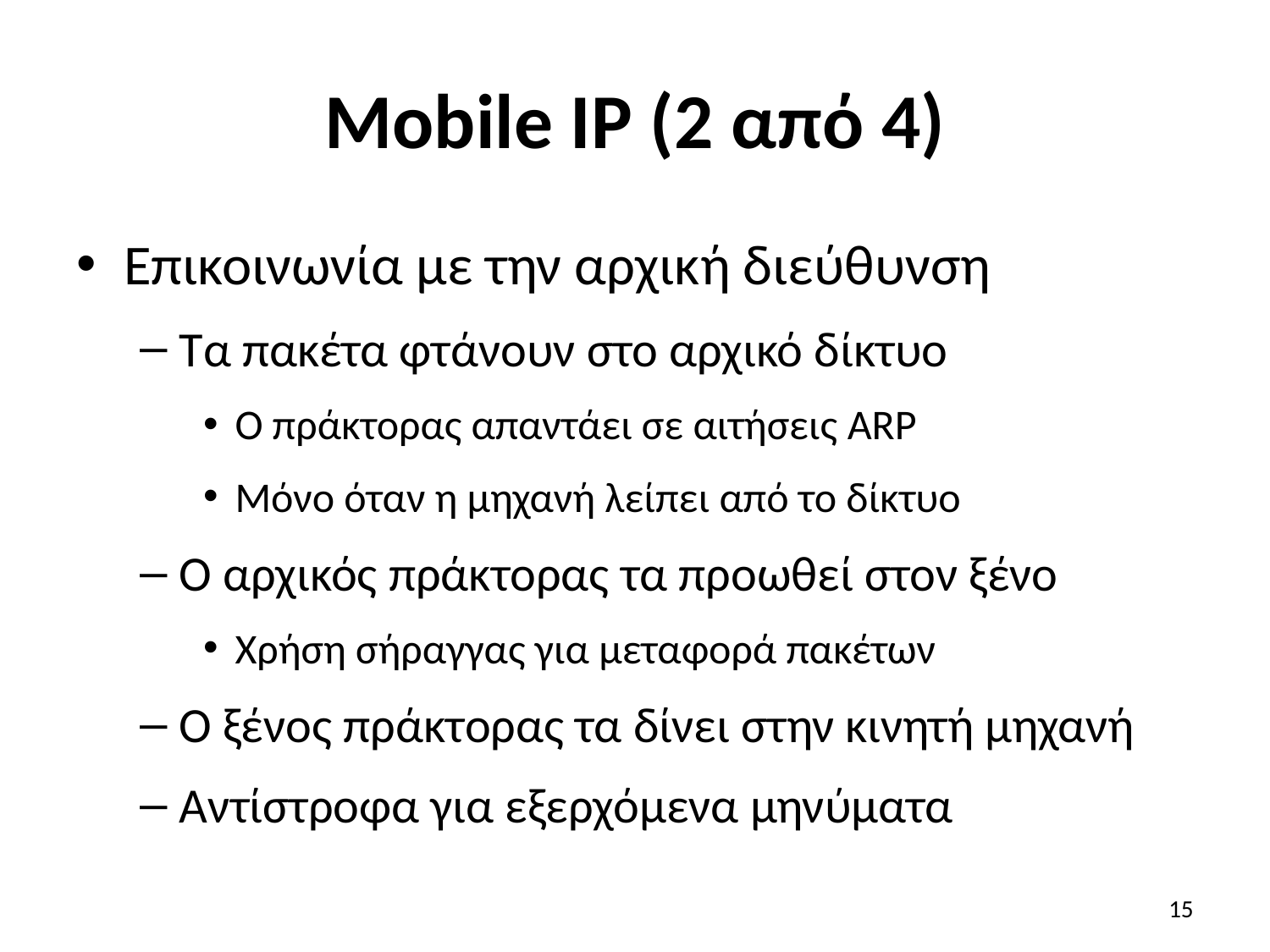

# Mobile IP (2 από 4)
Επικοινωνία με την αρχική διεύθυνση
Τα πακέτα φτάνουν στο αρχικό δίκτυο
Ο πράκτορας απαντάει σε αιτήσεις ARP
Μόνο όταν η μηχανή λείπει από το δίκτυο
Ο αρχικός πράκτορας τα προωθεί στον ξένο
Χρήση σήραγγας για μεταφορά πακέτων
Ο ξένος πράκτορας τα δίνει στην κινητή μηχανή
Αντίστροφα για εξερχόμενα μηνύματα
15